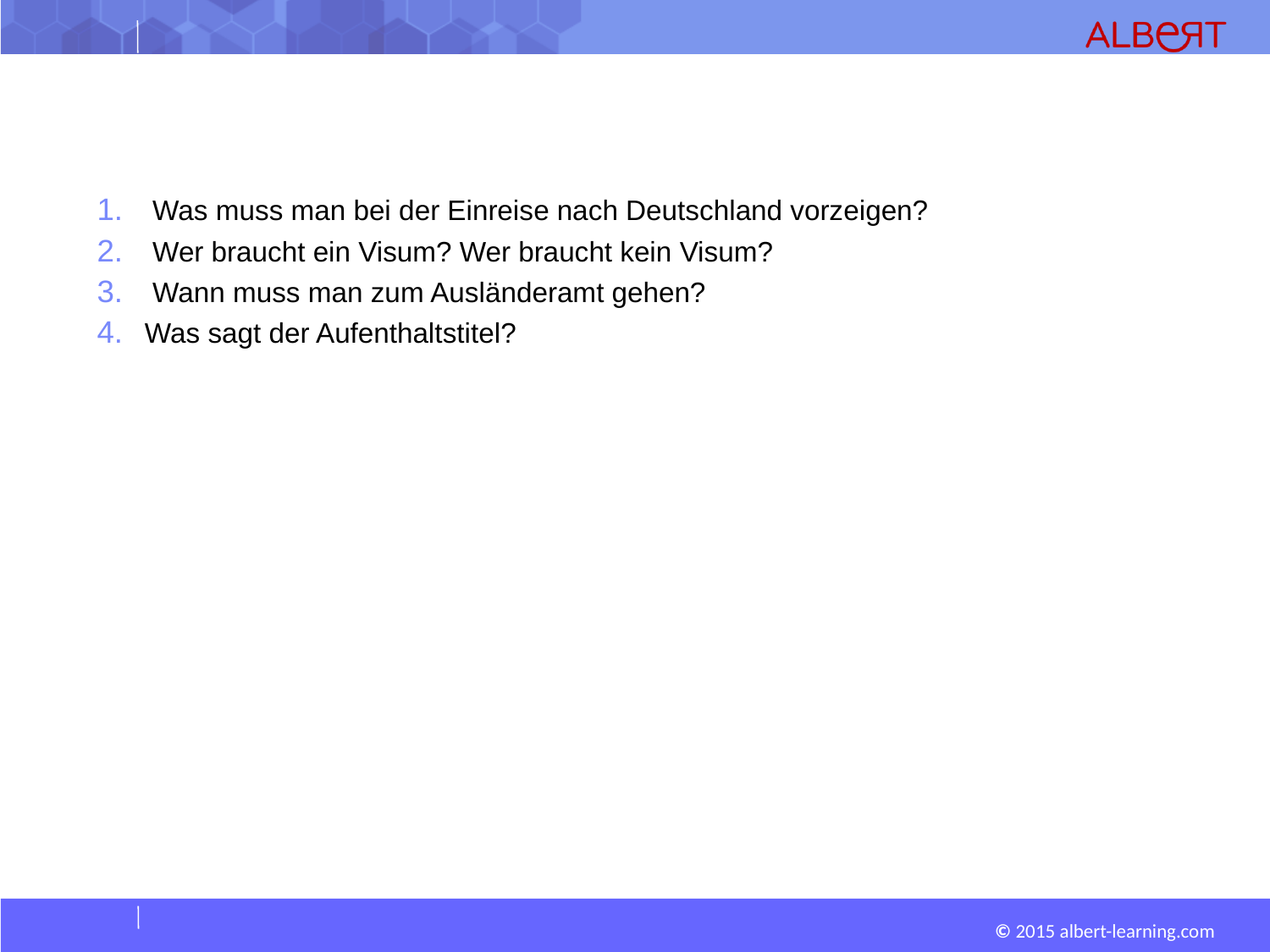

Was muss man bei der Einreise nach Deutschland vorzeigen?
 Wer braucht ein Visum? Wer braucht kein Visum?
 Wann muss man zum Ausländeramt gehen?
Was sagt der Aufenthaltstitel?